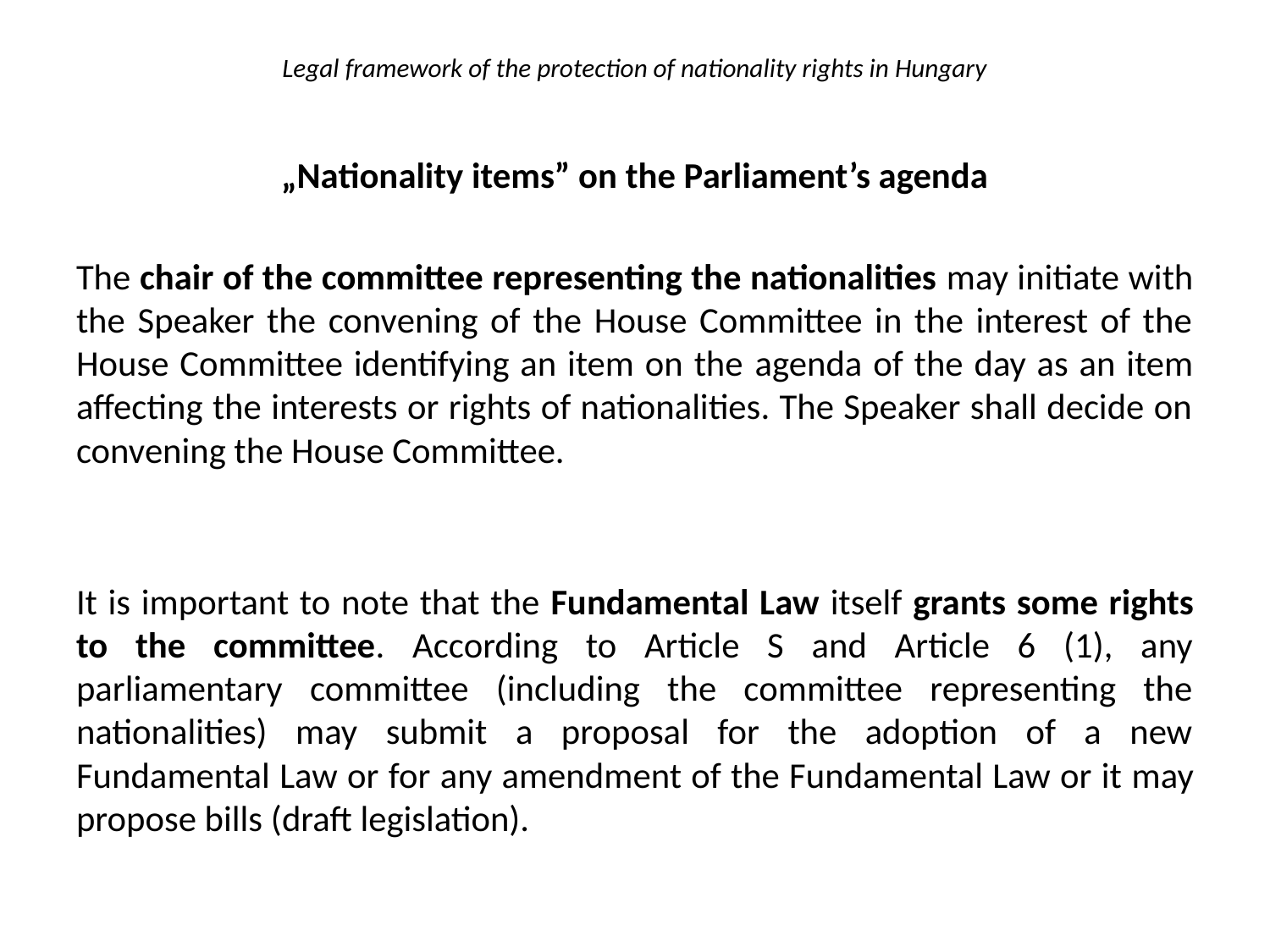

# Legal framework of the protection of nationality rights in Hungary
„Nationality items” on the Parliament’s agenda

The chair of the committee representing the nationalities may initiate with the Speaker the convening of the House Committee in the interest of the House Committee identifying an item on the agenda of the day as an item affecting the interests or rights of nationalities. The Speaker shall decide on convening the House Committee.

It is important to note that the Fundamental Law itself grants some rights to the committee. According to Article S and Article 6 (1), any parliamentary committee (including the committee representing the nationalities) may submit a proposal for the adoption of a new Fundamental Law or for any amendment of the Fundamental Law or it may propose bills (draft legislation).